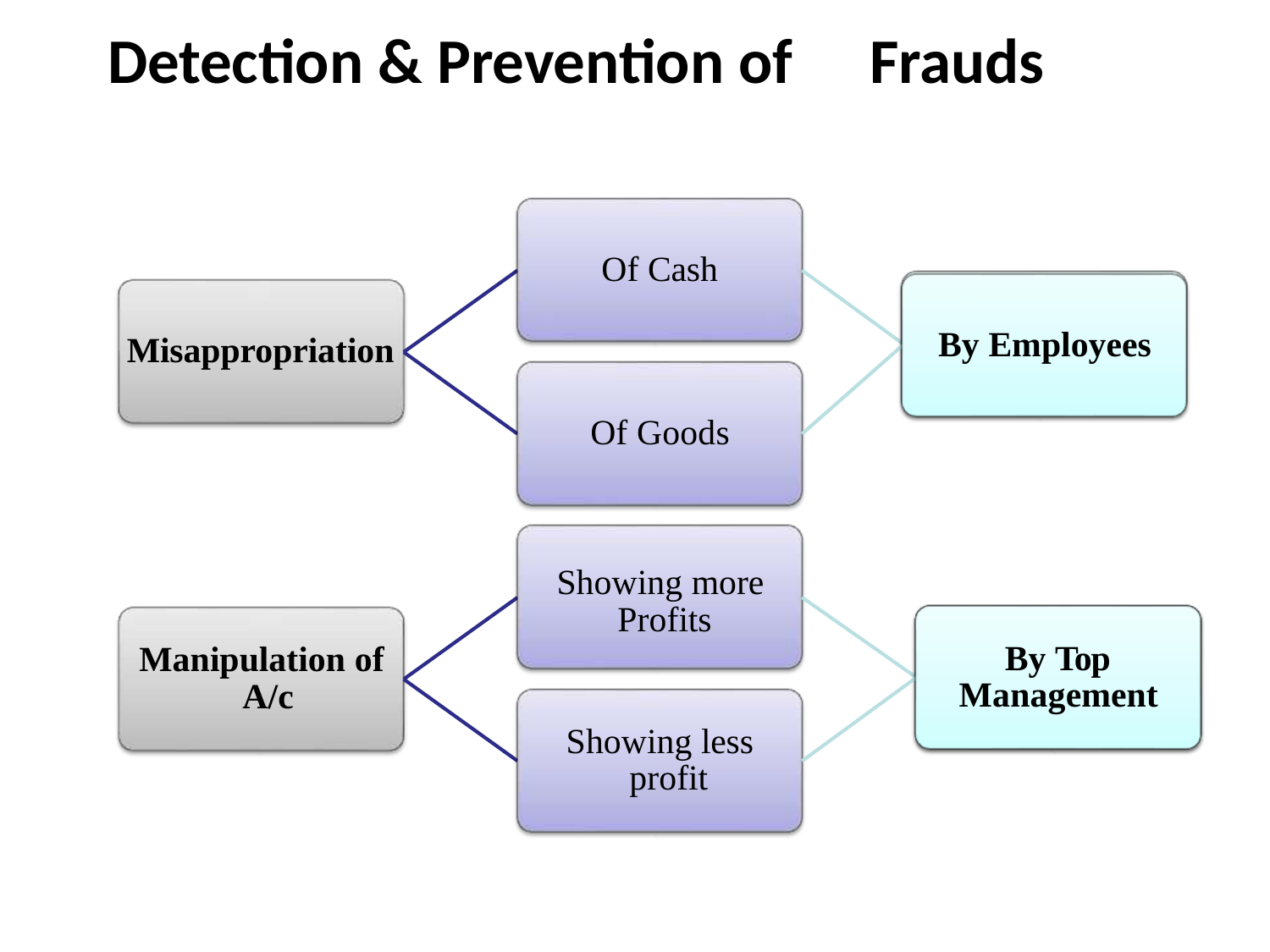

# Detection & Prevention of	Frauds

Of Cash

By Employees
Misappropriation

Of Goods

Showing more  Profits

By Top  Management
Manipulation of  A/c

Showing less  profit